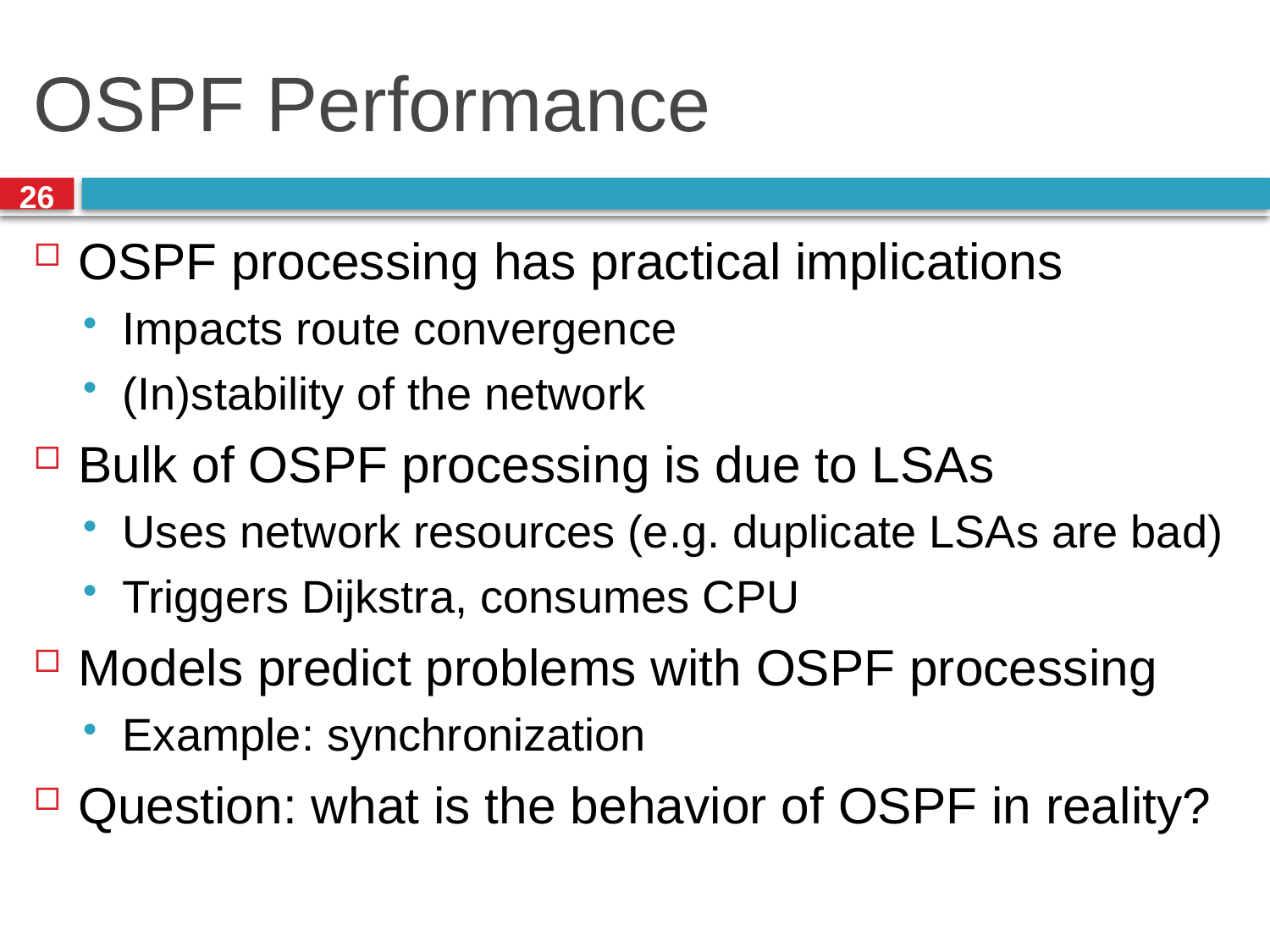

# OSPF Performance
26
OSPF processing has practical implications
Impacts route convergence
(In)stability of the network
Bulk of OSPF processing is due to LSAs
Uses network resources (e.g. duplicate LSAs are bad)
Triggers Dijkstra, consumes CPU
Models predict problems with OSPF processing
Example: synchronization
Question: what is the behavior of OSPF in reality?